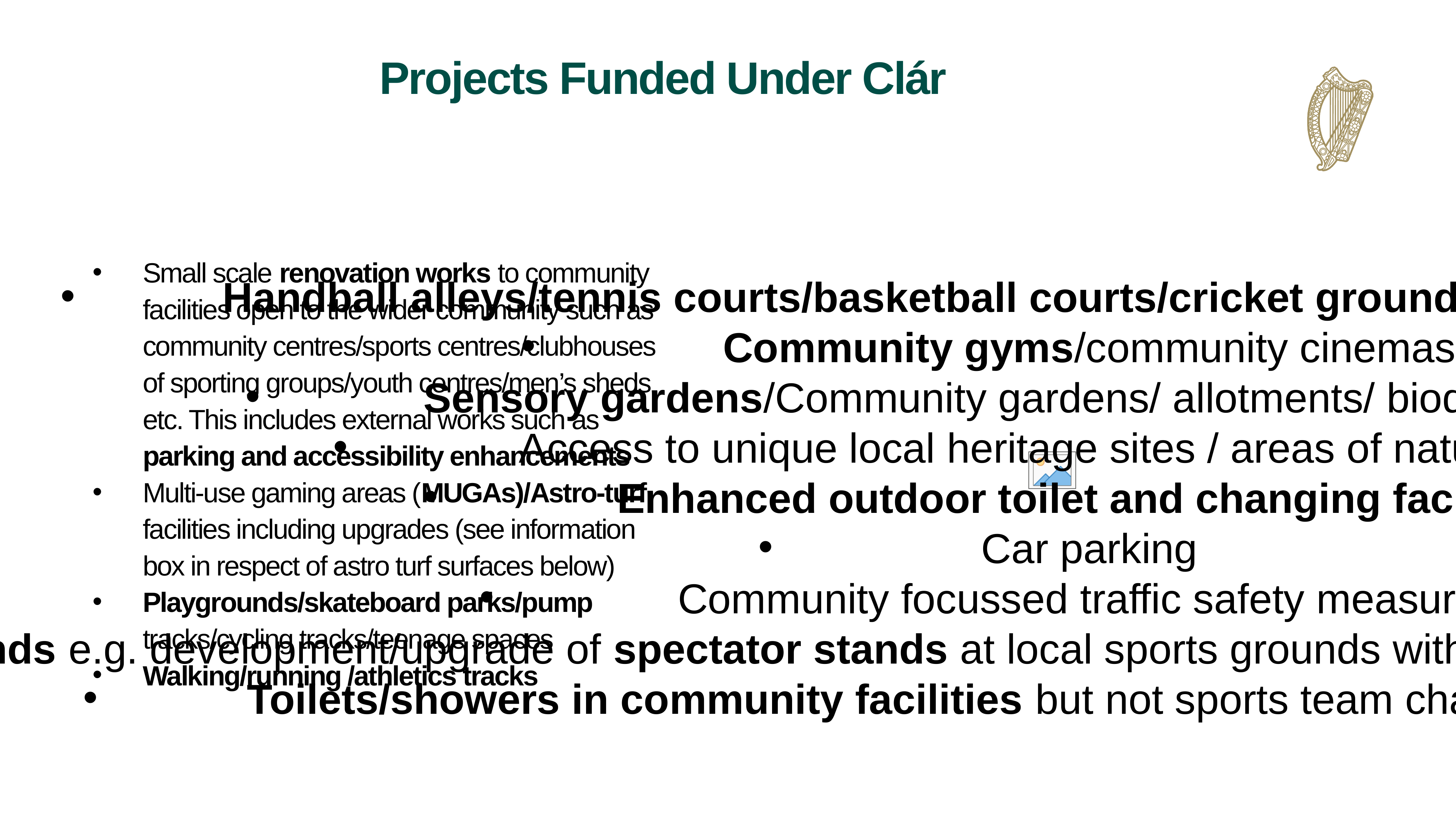

# Projects Funded Under Clár

Small scale renovation works to community facilities open to the wider community such as community centres/sports centres/clubhouses of sporting groups/youth centres/men’s sheds etc. This includes external works such as parking and accessibility enhancements
Multi-use gaming areas (MUGAs)/Astro-turf facilities including upgrades (see information box in respect of astro turf surfaces below)
Playgrounds/skateboard parks/pump tracks/cycling tracks/teenage spaces
Walking/running /athletics tracks

Handball alleys/tennis courts/basketball courts/cricket grounds/ outdoor bowling areas
Community gyms/community cinemas
Sensory gardens/Community gardens/ allotments/ biodiversity planting
Access to unique local heritage sites / areas of natural beauty
Enhanced outdoor toilet and changing facilities
Car parking
Community focussed traffic safety measures
Improving access at sports grounds e.g. development/upgrade of spectator stands at local sports grounds with a particular focus on improving access for people of all abilities and ages
Toilets/showers in community facilities but not sports team changing rooms or showers.